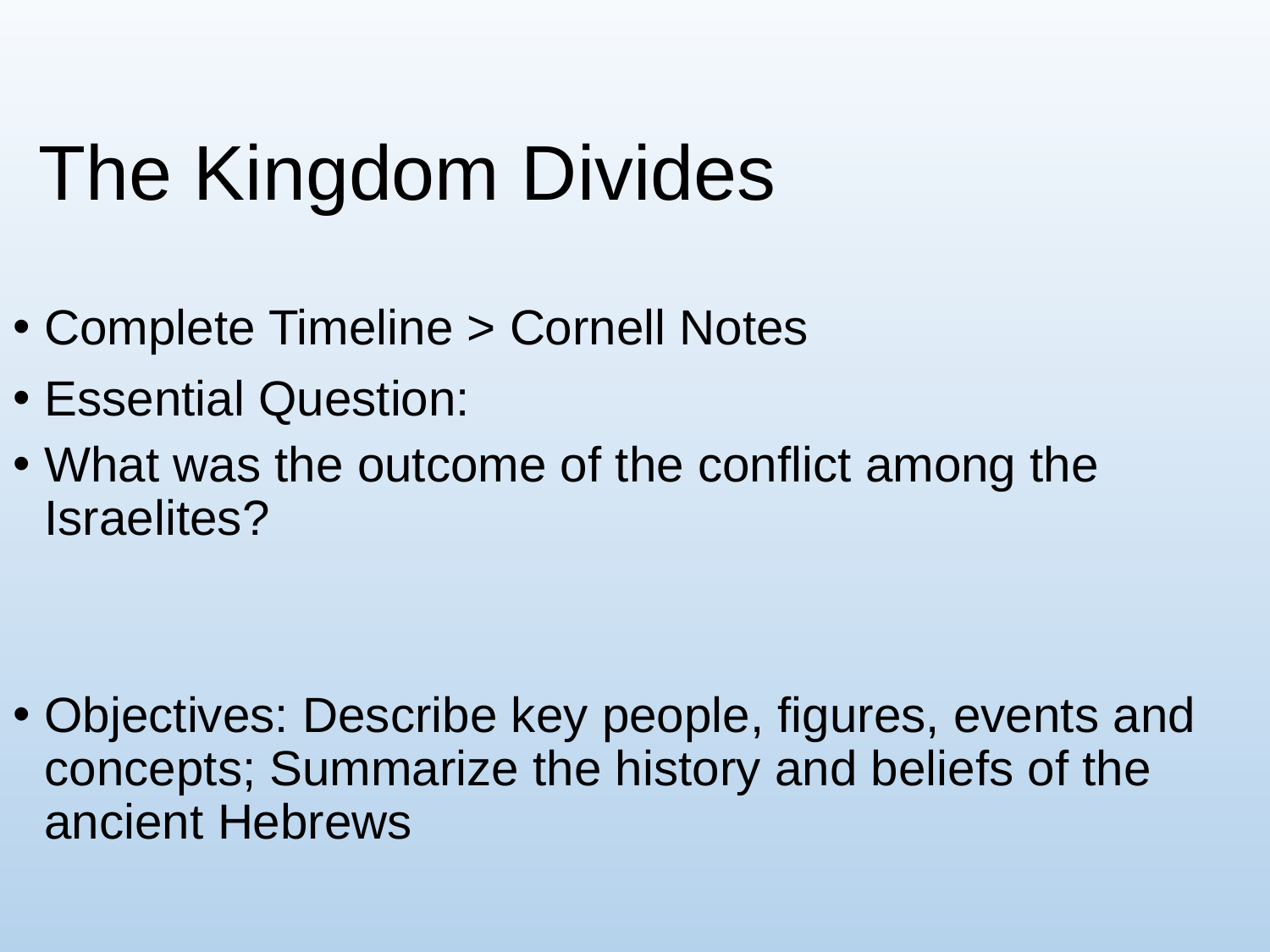

# The Kingdom Divides
Complete Timeline > Cornell Notes
Essential Question:
What was the outcome of the conflict among the Israelites?

Objectives: Describe key people, figures, events and concepts; Summarize the history and beliefs of the ancient Hebrews